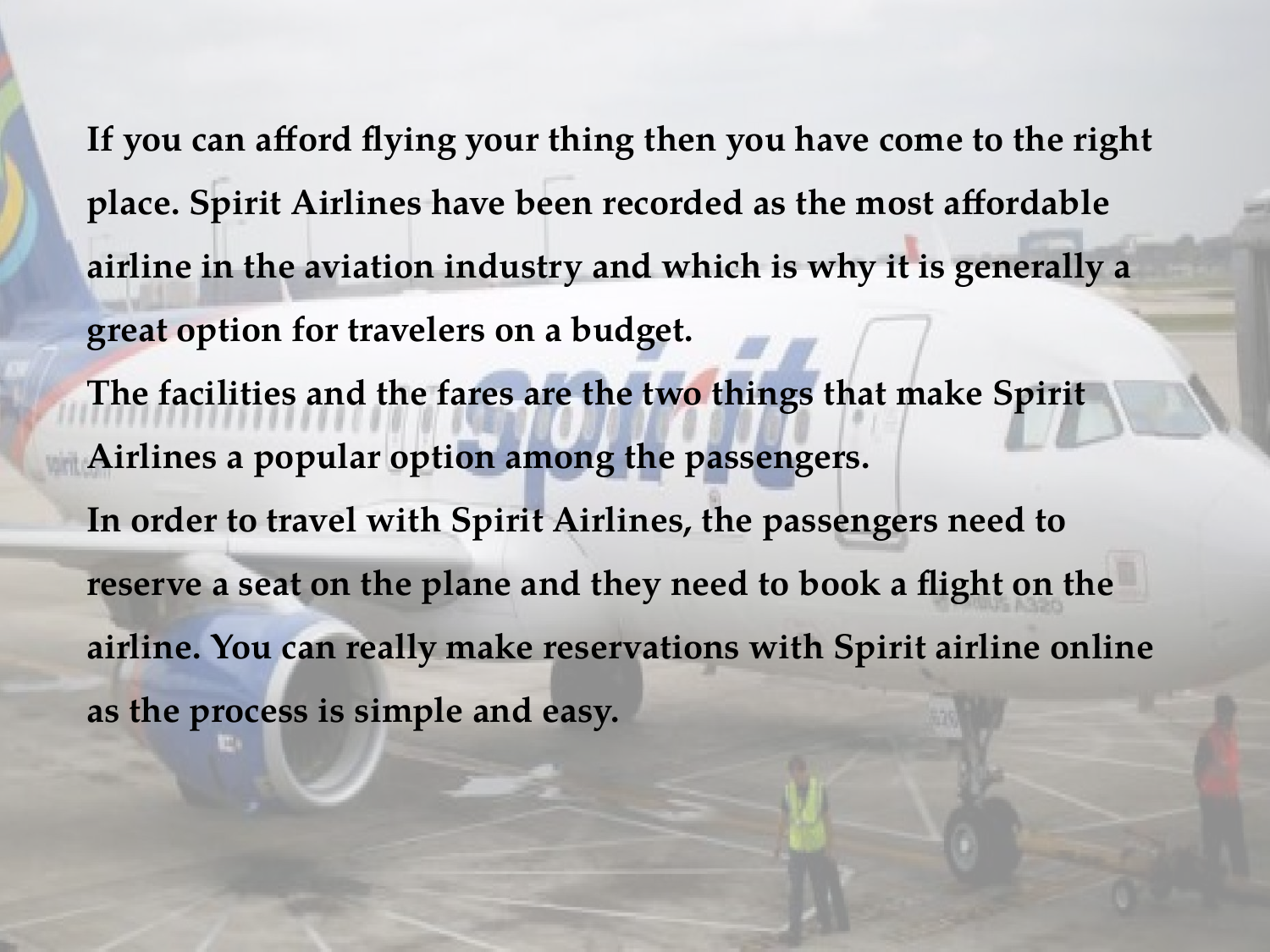

If you can afford flying your thing then you have come to the right place. Spirit Airlines have been recorded as the most affordable airline in the aviation industry and which is why it is generally a great option for travelers on a budget.
The facilities and the fares are the two things that make Spirit Airlines a popular option among the passengers.
In order to travel with Spirit Airlines, the passengers need to reserve a seat on the plane and they need to book a flight on the airline. You can really make reservations with Spirit airline online as the process is simple and easy.